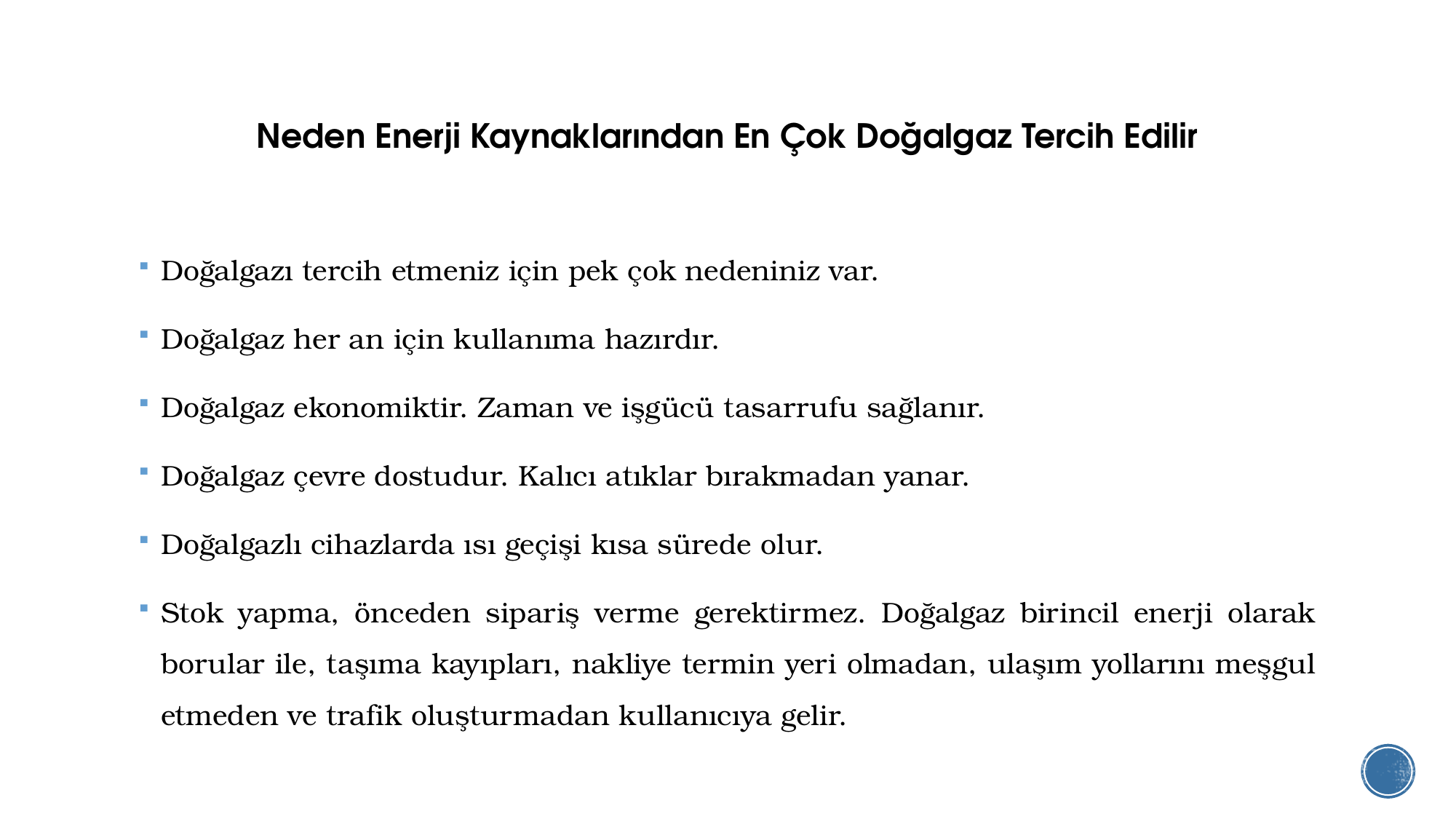

# Neden Enerji Kaynaklarından En Çok Doğalgaz Tercih Edilir
Doğalgazı tercih etmeniz için pek çok nedeniniz var.
Doğalgaz her an için kullanıma hazırdır.
Doğalgaz ekonomiktir. Zaman ve işgücü tasarrufu sağlanır.
Doğalgaz çevre dostudur. Kalıcı atıklar bırakmadan yanar.
Doğalgazlı cihazlarda ısı geçişi kısa sürede olur.
Stok yapma, önceden sipariş verme gerektirmez. Doğalgaz birincil enerji olarak borular ile, taşıma kayıpları, nakliye termin yeri olmadan, ulaşım yollarını meşgul etmeden ve trafik oluşturmadan kullanıcıya gelir.